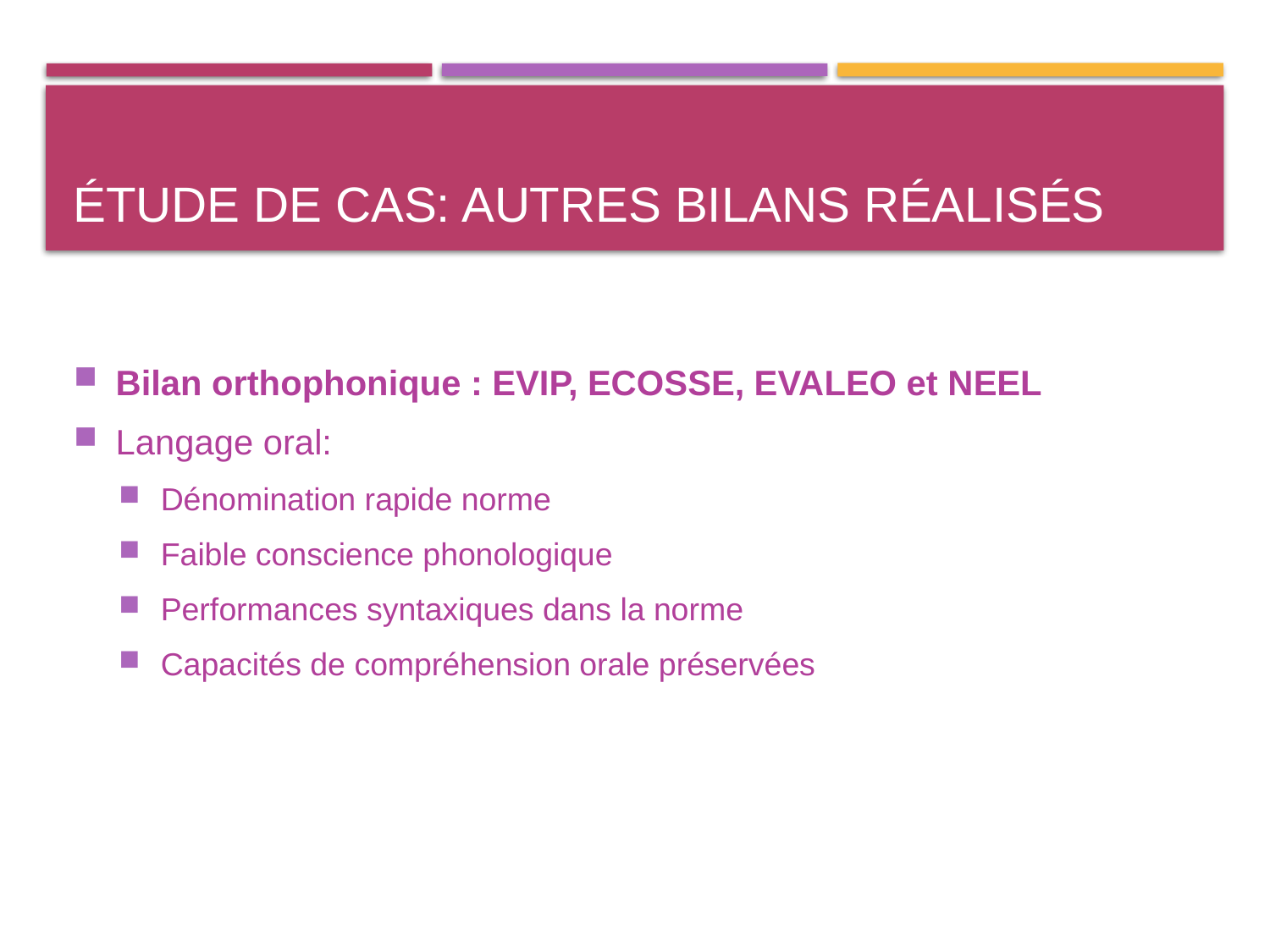

# Étude de cas: autres bilans réalisés
Bilan orthophonique : EVIP, ECOSSE, EVALEO et NEEL
Langage oral:
Dénomination rapide norme
Faible conscience phonologique
Performances syntaxiques dans la norme
Capacités de compréhension orale préservées